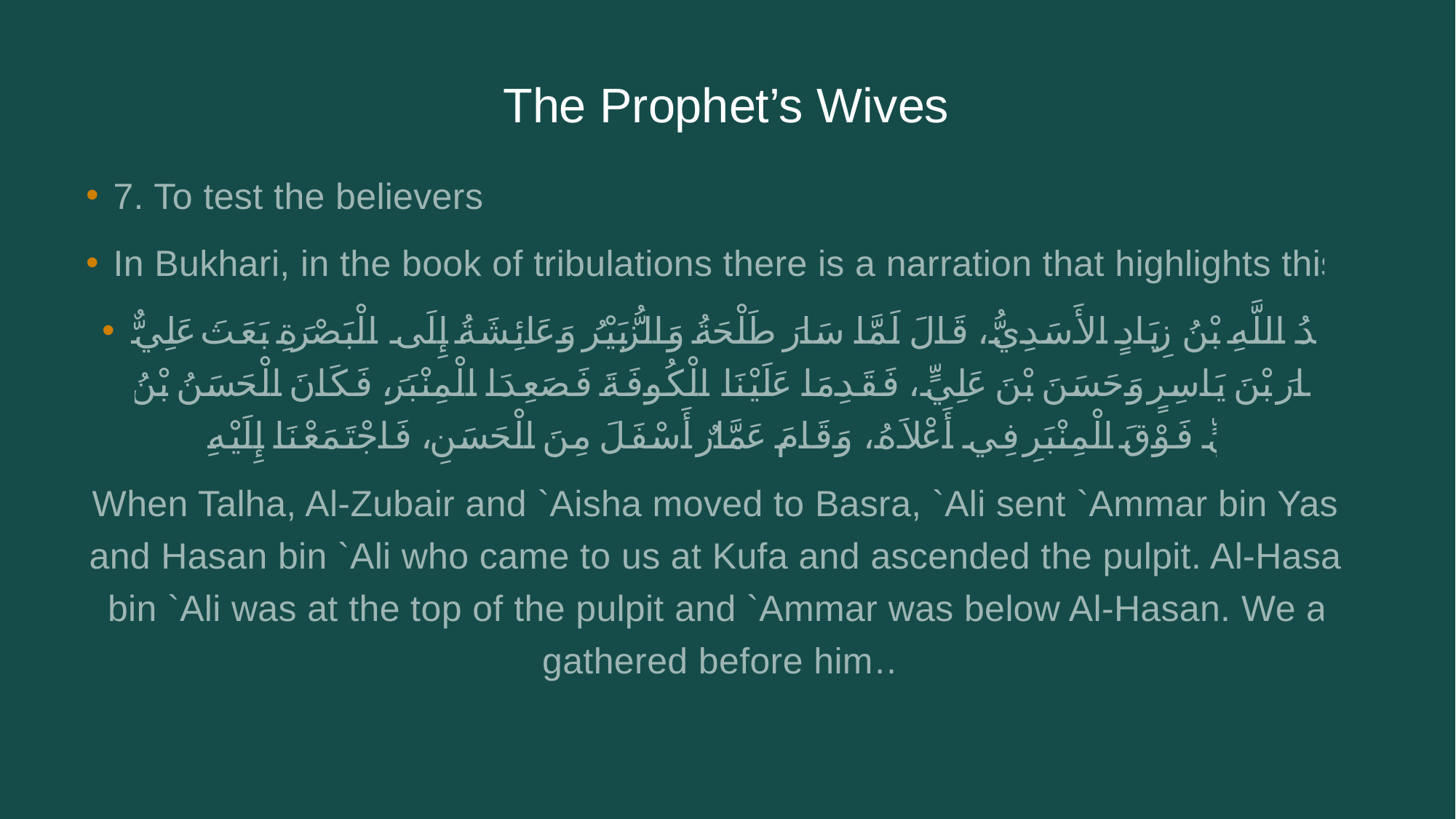

# The Prophet’s Wives
7. To test the believers:
In Bukhari, in the book of tribulations there is a narration that highlights this:
عَبْدُ اللَّهِ بْنُ زِيَادٍ الأَسَدِيُّ، قَالَ لَمَّا سَارَ طَلْحَةُ وَالزُّبَيْرُ وَعَائِشَةُ إِلَى الْبَصْرَةِ بَعَثَ عَلِيٌّ عَمَّارَ بْنَ يَاسِرٍ وَحَسَنَ بْنَ عَلِيٍّ، فَقَدِمَا عَلَيْنَا الْكُوفَةَ فَصَعِدَا الْمِنْبَرَ، فَكَانَ الْحَسَنُ بْنُ عَلِيٍّ فَوْقَ الْمِنْبَرِ فِي أَعْلاَهُ، وَقَامَ عَمَّارٌ أَسْفَلَ مِنَ الْحَسَنِ، فَاجْتَمَعْنَا إِلَيْهِ
When Talha, Al-Zubair and `Aisha moved to Basra, `Ali sent `Ammar bin Yasir and Hasan bin `Ali who came to us at Kufa and ascended the pulpit. Al-Hasan bin `Ali was at the top of the pulpit and `Ammar was below Al-Hasan. We all gathered before him…